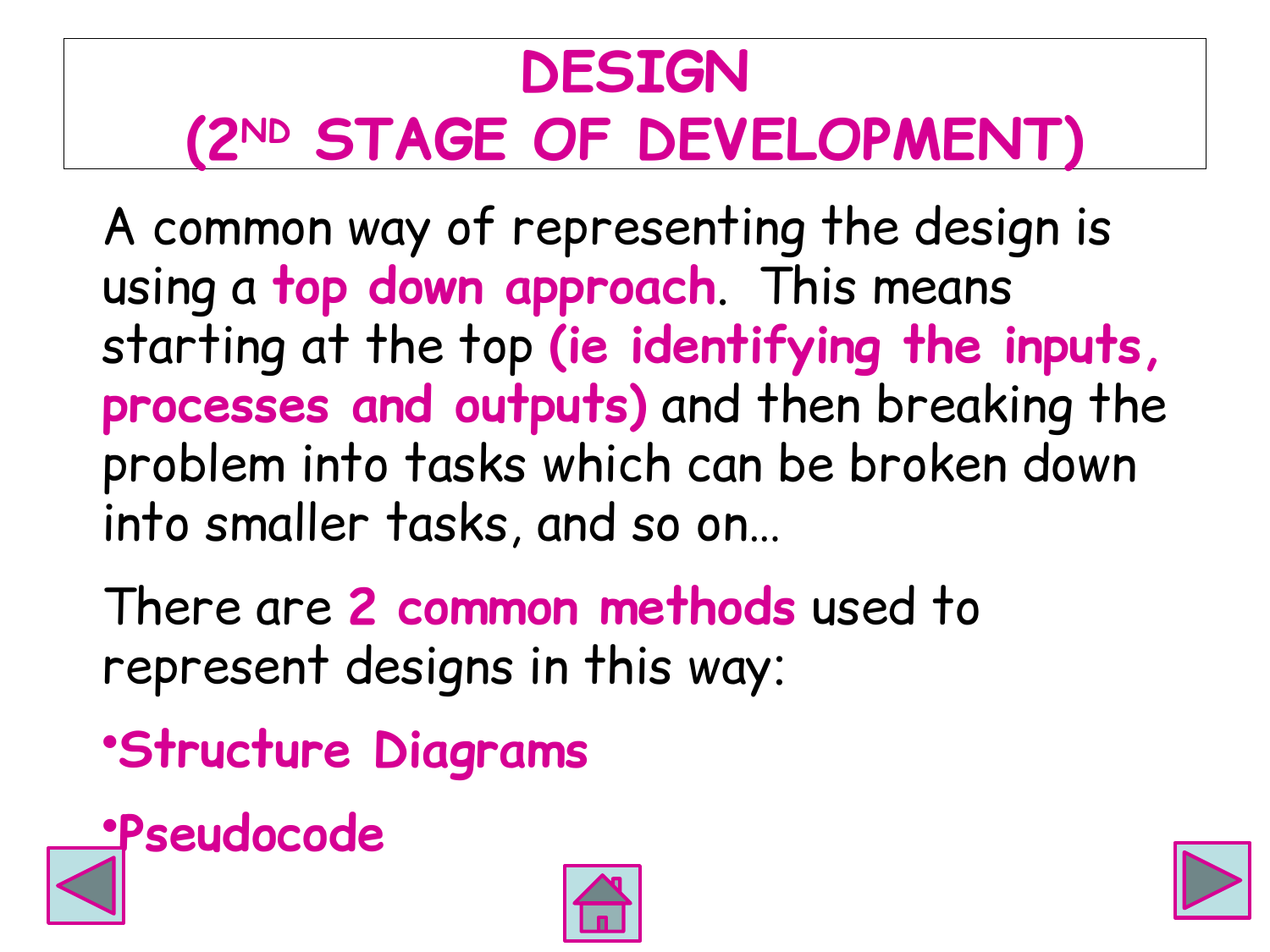

# DESIGN (2ND STAGE OF DEVELOPMENT)
A common way of representing the design is using a top down approach.  This means starting at the top (ie identifying the inputs, processes and outputs) and then breaking the problem into tasks which can be broken down into smaller tasks, and so on…
There are 2 common methods used to represent designs in this way:
Structure Diagrams
Pseudocode